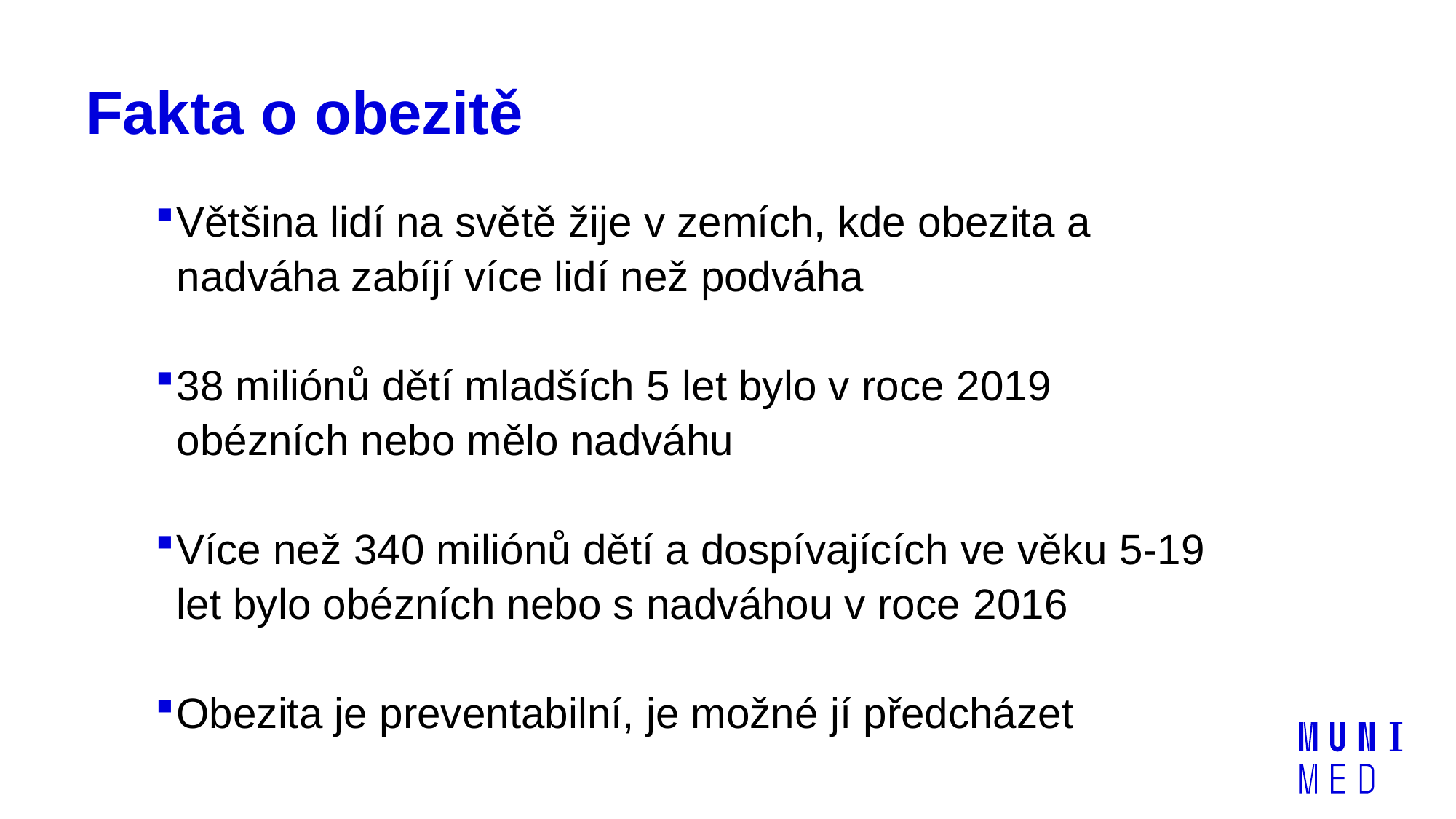

# Fakta o obezitě
Většina lidí na světě žije v zemích, kde obezita a nadváha zabíjí více lidí než podváha

38 miliónů dětí mladších 5 let bylo v roce 2019 obézních nebo mělo nadváhu

Více než 340 miliónů dětí a dospívajících ve věku 5-19 let bylo obézních nebo s nadváhou v roce 2016

Obezita je preventabilní, je možné jí předcházet